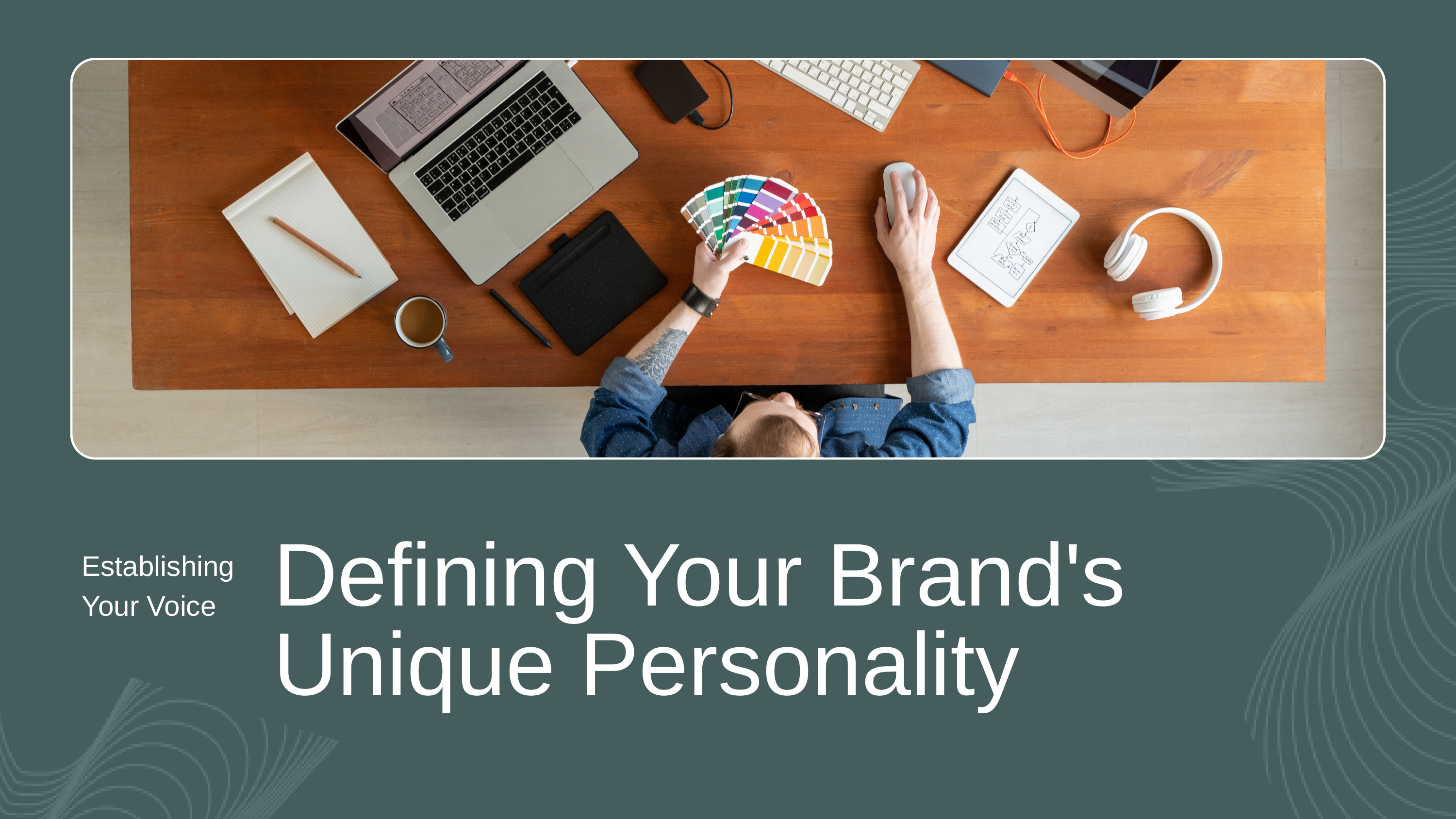

Defining Your Brand's Unique Personality
Establishing Your Voice